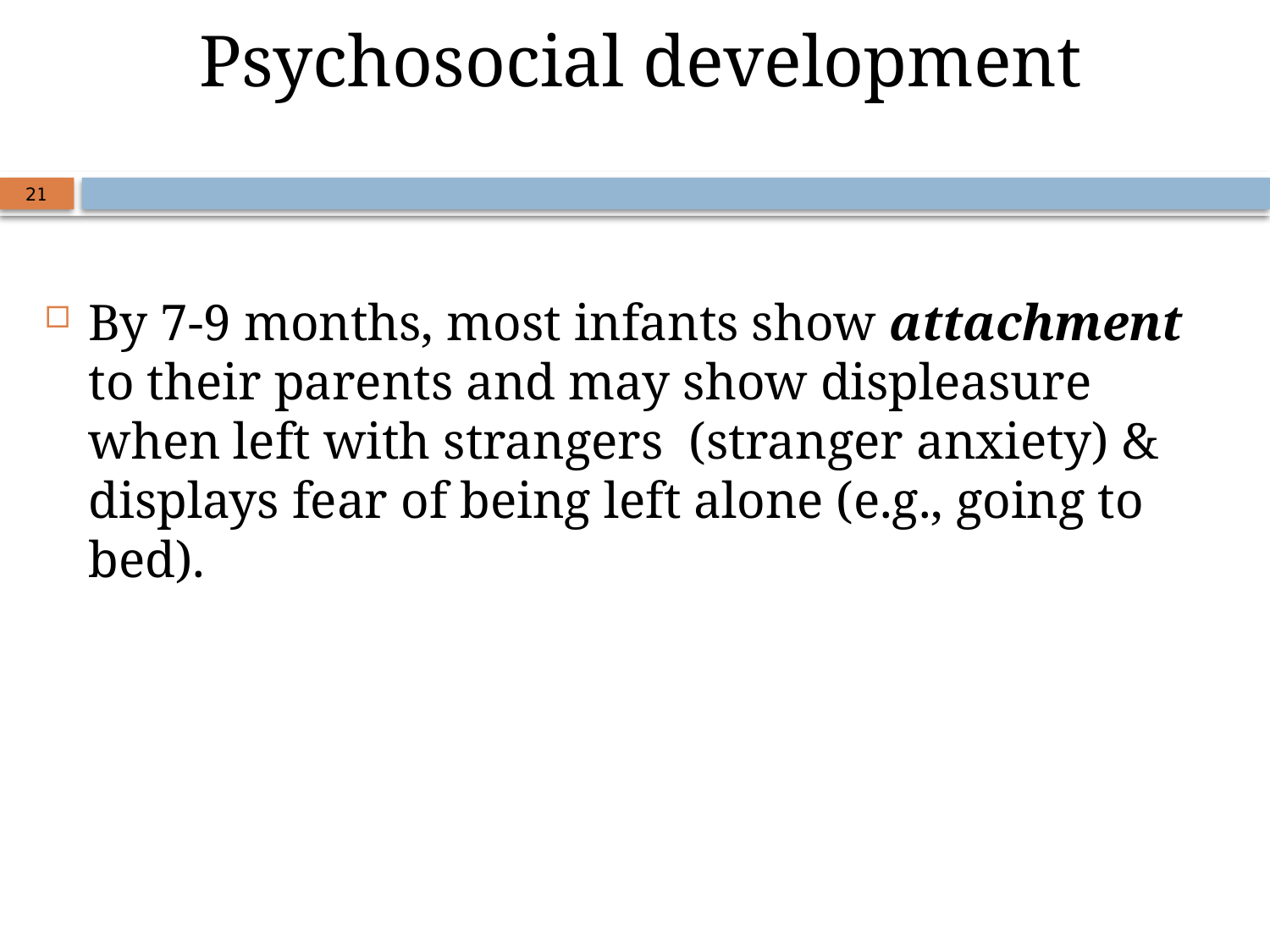

Psychosocial development
21

By 7-9 months, most infants show attachment to their parents and may show displeasure when left with strangers  (stranger anxiety) & displays fear of being left alone (e.g., going to bed).